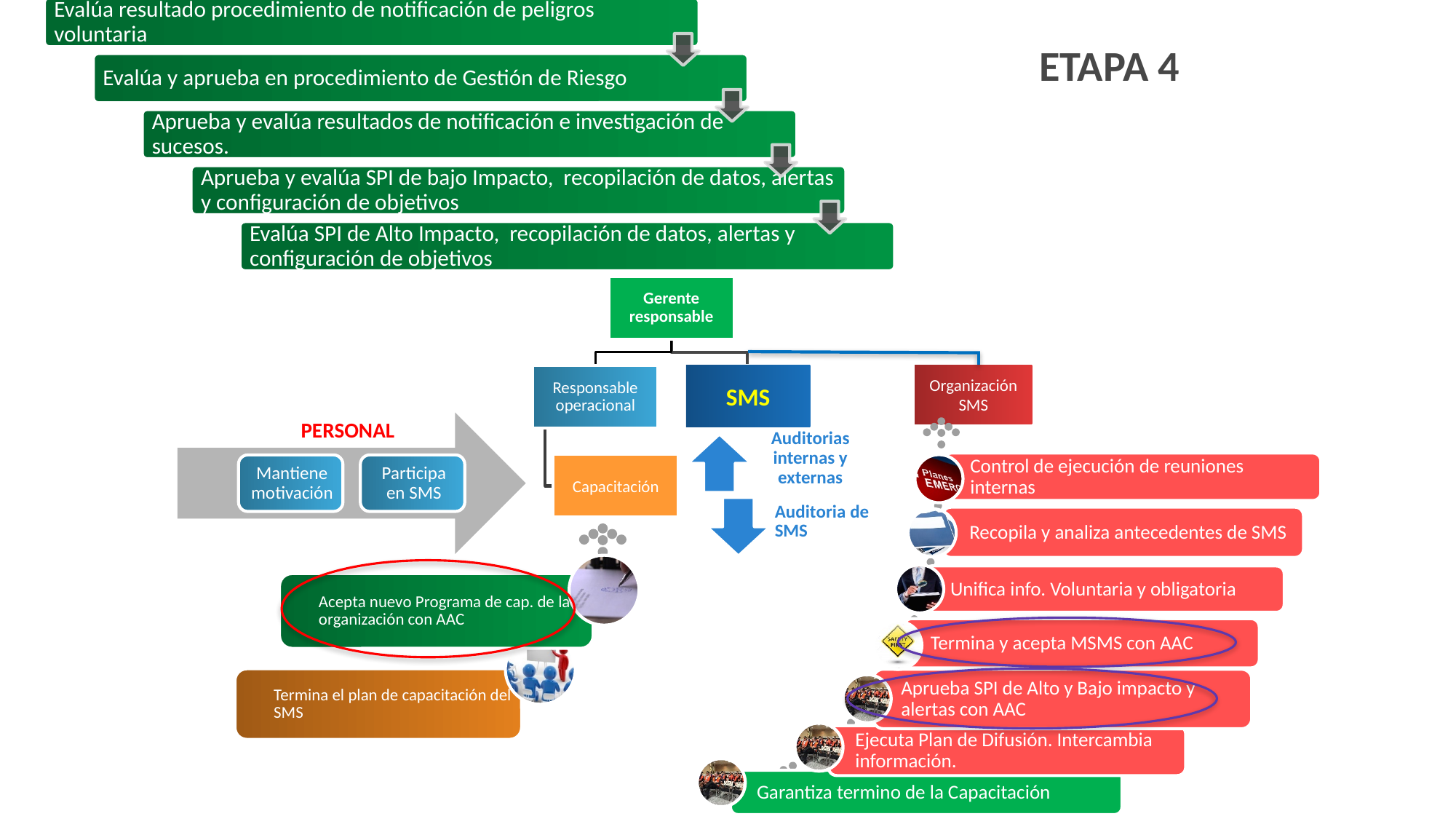

Evalúa resultado procedimiento de notificación de peligros voluntaria
Evalúa y aprueba en procedimiento de Gestión de Riesgo
Aprueba y evalúa resultados de notificación e investigación de sucesos.
Aprueba y evalúa SPI de bajo Impacto,  recopilación de datos, alertas y configuración de objetivos
Evalúa SPI de Alto Impacto,  recopilación de datos, alertas y configuración de objetivos

	ETAPA 4
Gerente responsable
Responsable operacional
Capacitación
Aseguramiento de la calidad
SMS

Organización SMS
PERSONAL
Mantiene motivación
Participa en SMS
Garantiza termino de la Capacitación
Ejecuta Plan de Difusión. Intercambia información.
Aprueba SPI de Alto y Bajo impacto y alertas con AAC
Termina y acepta MSMS con AAC
Unifica info. Voluntaria y obligatoria
Recopila y analiza antecedentes de SMS
Control de ejecución de reuniones internas
Auditorias internas y externas
Auditoria de SMS
Termina el plan de capacitación del SMS
Acepta nuevo Programa de cap. de la organización con AAC